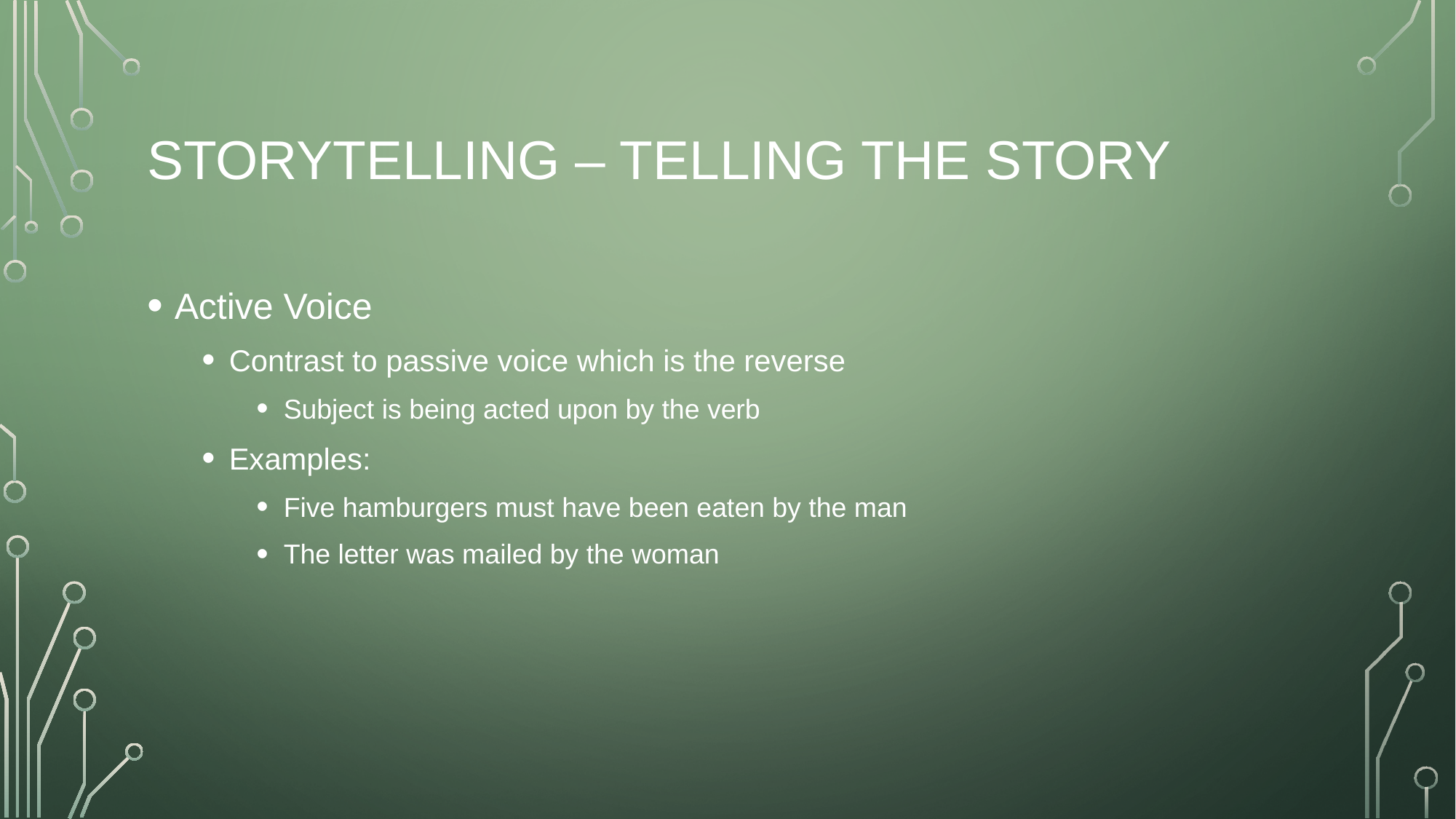

# Storytelling – telling the story
Active Voice
Contrast to passive voice which is the reverse
Subject is being acted upon by the verb
Examples:
Five hamburgers must have been eaten by the man
The letter was mailed by the woman